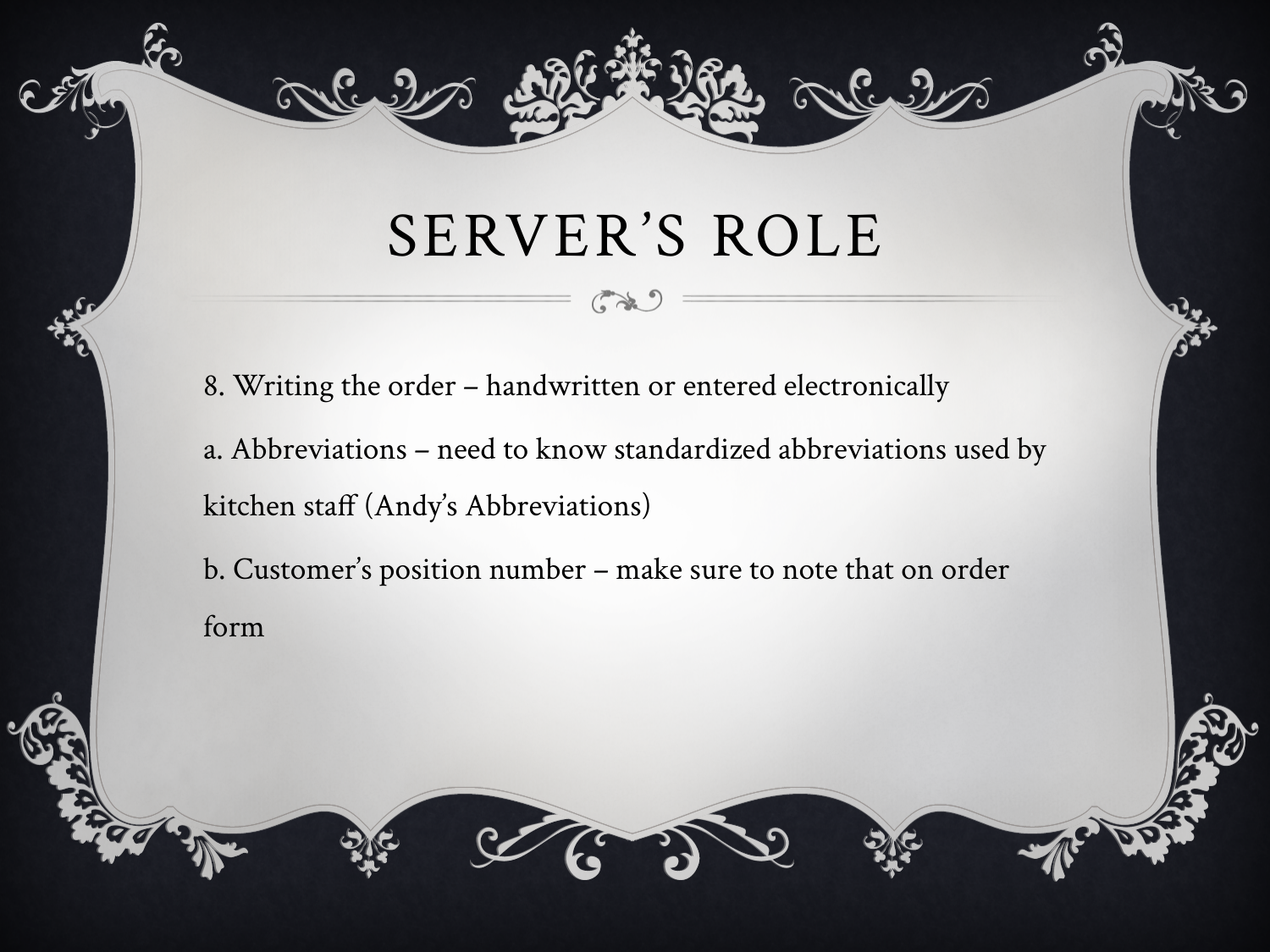

# Server’s Role
8. Writing the order – handwritten or entered electronically
a. Abbreviations – need to know standardized abbreviations used by kitchen staff (Andy’s Abbreviations)
b. Customer’s position number – make sure to note that on order form